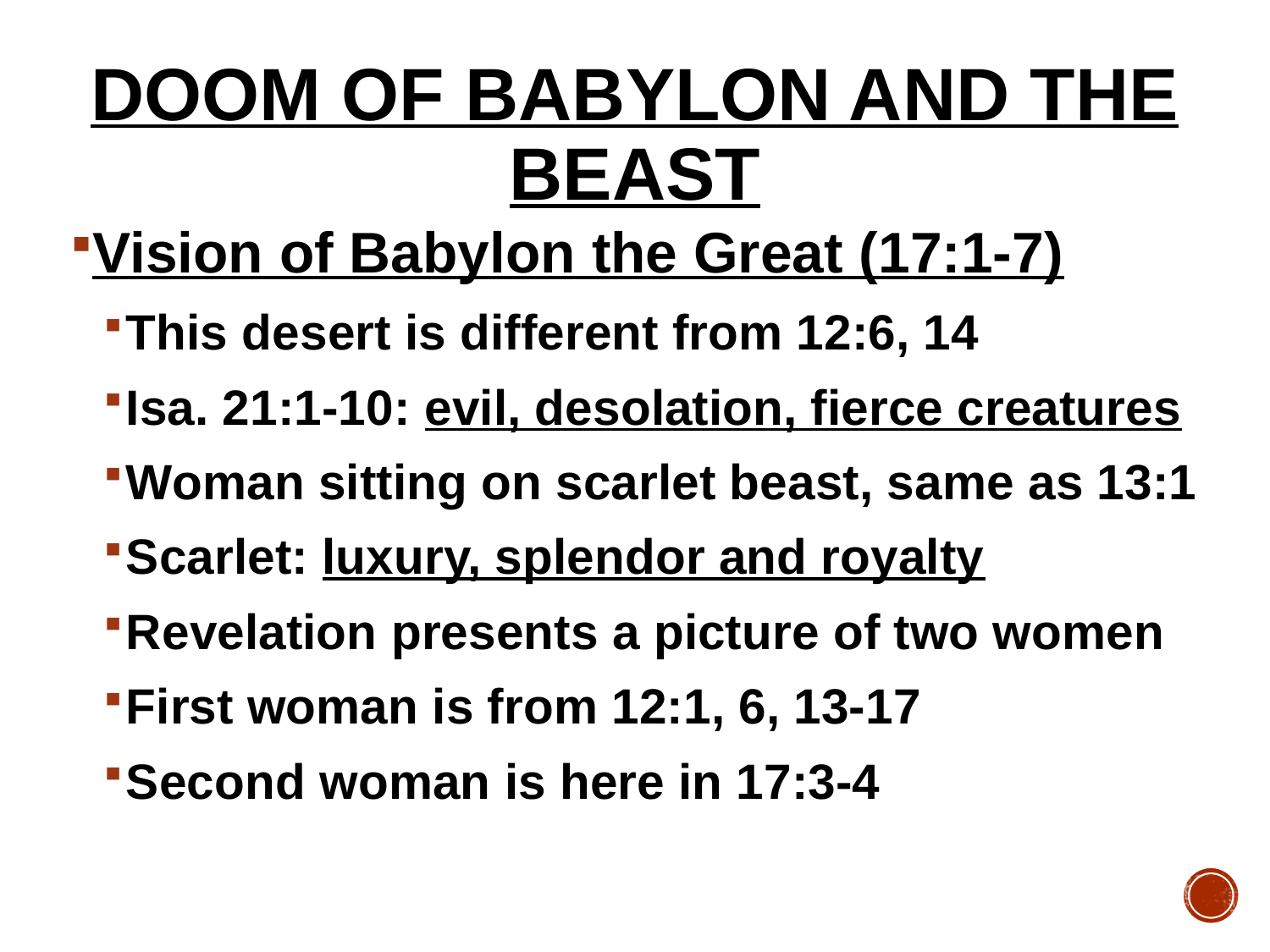

# Doom of Babylon and the Beast
Vision of Babylon the Great (17:1-7)
This desert is different from 12:6, 14
Isa. 21:1-10: evil, desolation, fierce creatures
Woman sitting on scarlet beast, same as 13:1
Scarlet: luxury, splendor and royalty
Revelation presents a picture of two women
First woman is from 12:1, 6, 13-17
Second woman is here in 17:3-4